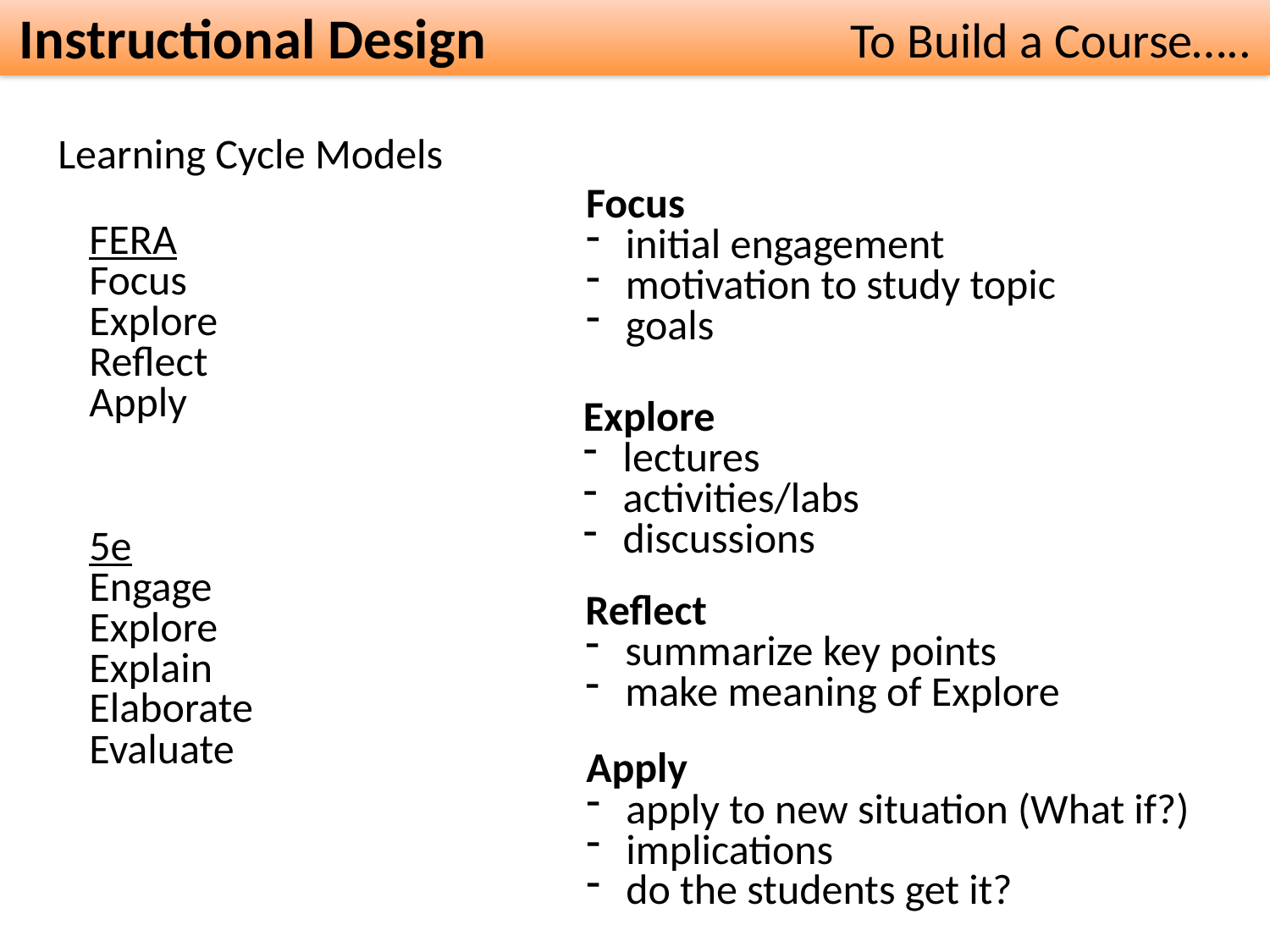

Instructional Design
To Build a Course…..
Learning Cycle Models
Focus
initial engagement
motivation to study topic
goals

FERA
Focus
Explore
Reflect
Apply
Explore
lectures
activities/labs
discussions
5e
Engage
Explore
Explain
Elaborate Evaluate
Reflect
summarize key points
make meaning of Explore
Apply
apply to new situation (What if?)
implications
do the students get it?